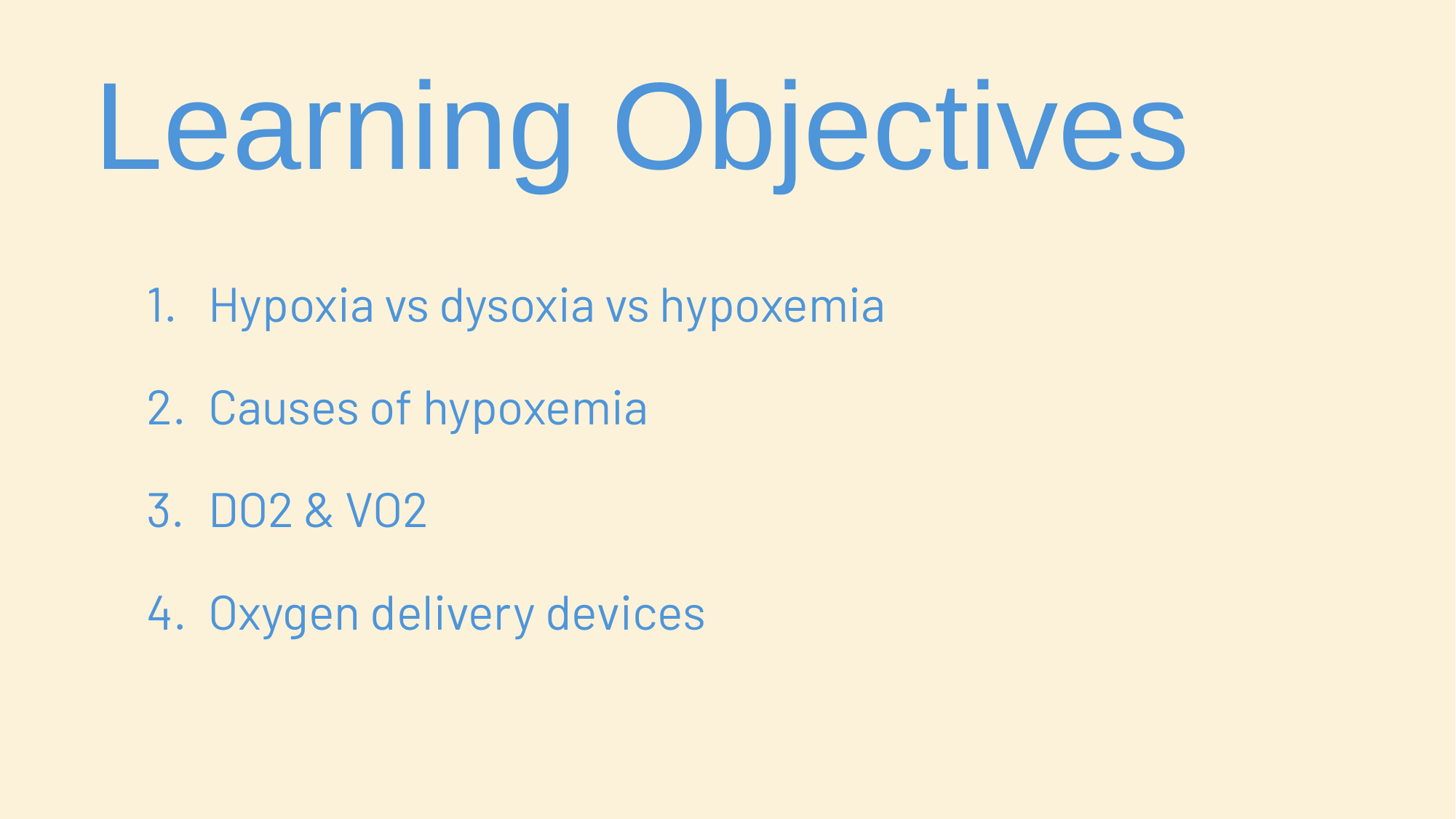

# Learning Objectives
Hypoxia vs dysoxia vs hypoxemia
Causes of hypoxemia
DO2 & VO2
Oxygen delivery devices